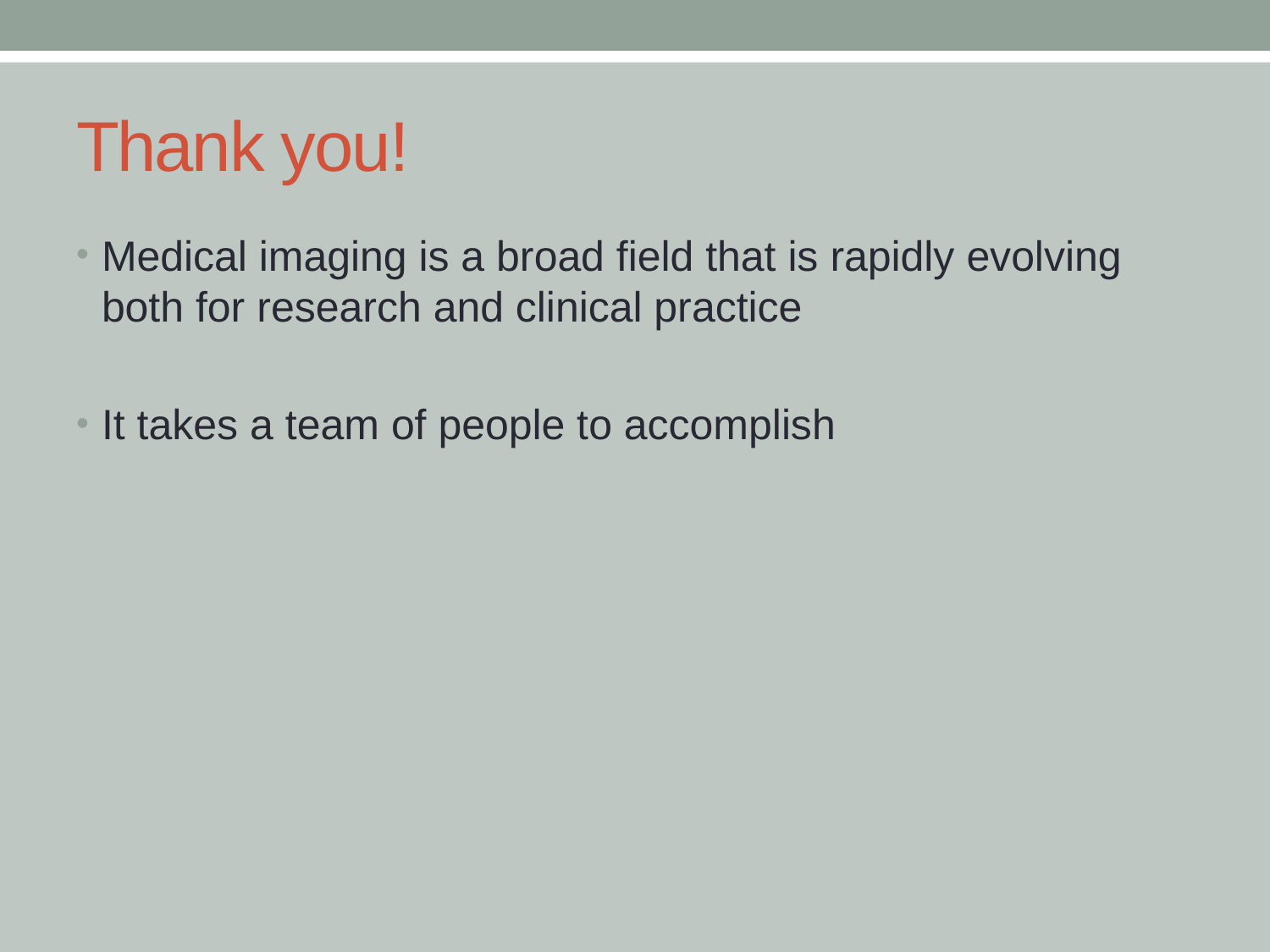

# Thank you!
Medical imaging is a broad field that is rapidly evolving both for research and clinical practice

It takes a team of people to accomplish